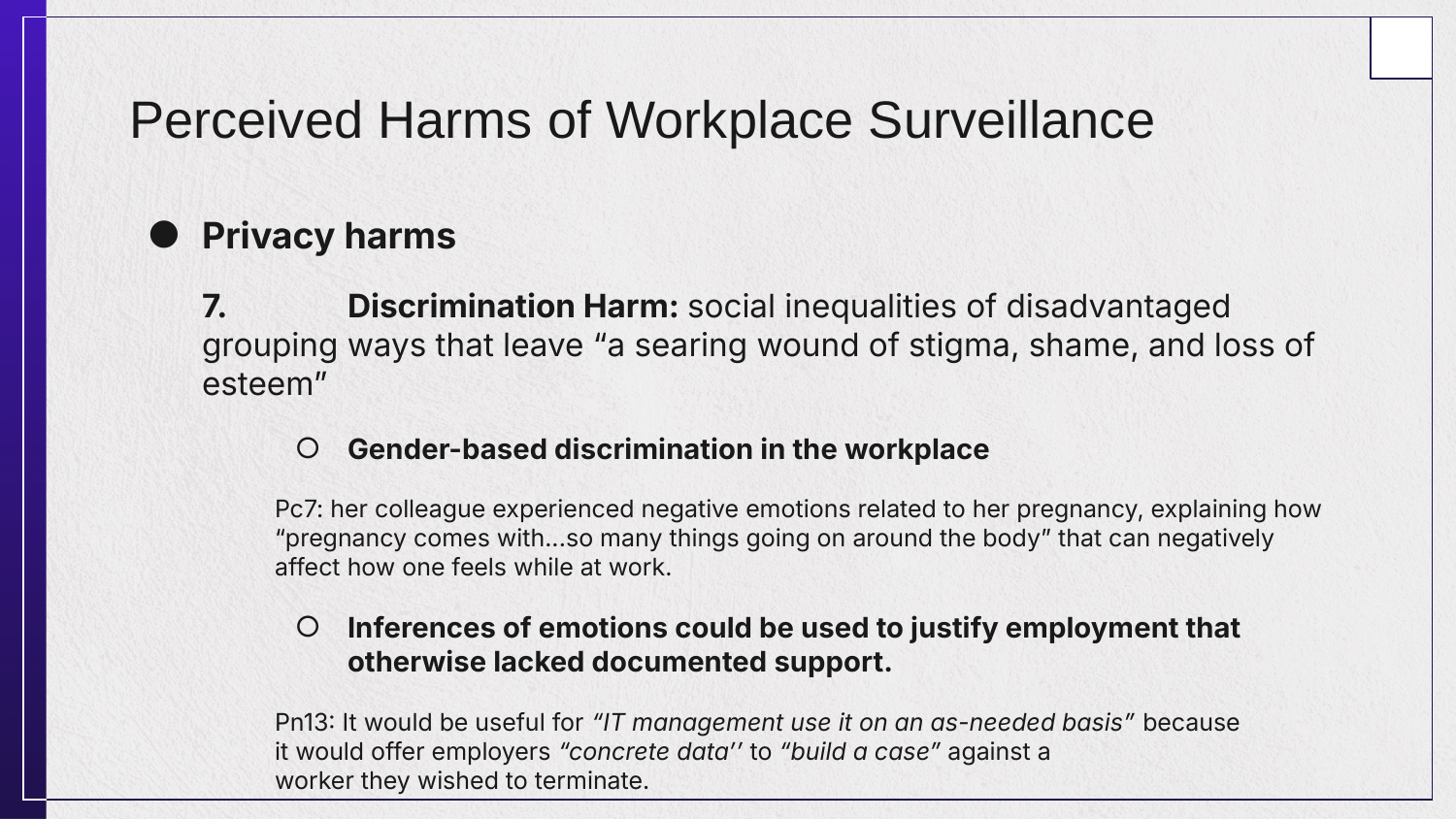

# Perceived Harms of Workplace Surveillance

Privacy harms

7. 	Discrimination Harm: social inequalities of disadvantaged grouping ways that leave “a searing wound of stigma, shame, and loss of esteem”

Gender-based discrimination in the workplace

Pc7: her colleague experienced negative emotions related to her pregnancy, explaining how “pregnancy comes with...so many things going on around the body” that can negatively affect how one feels while at work.

Inferences of emotions could be used to justify employment that otherwise lacked documented support.

Pn13: It would be useful for “IT management use it on an as-needed basis” because
it would offer employers “concrete data’’ to “build a case” against a
worker they wished to terminate.